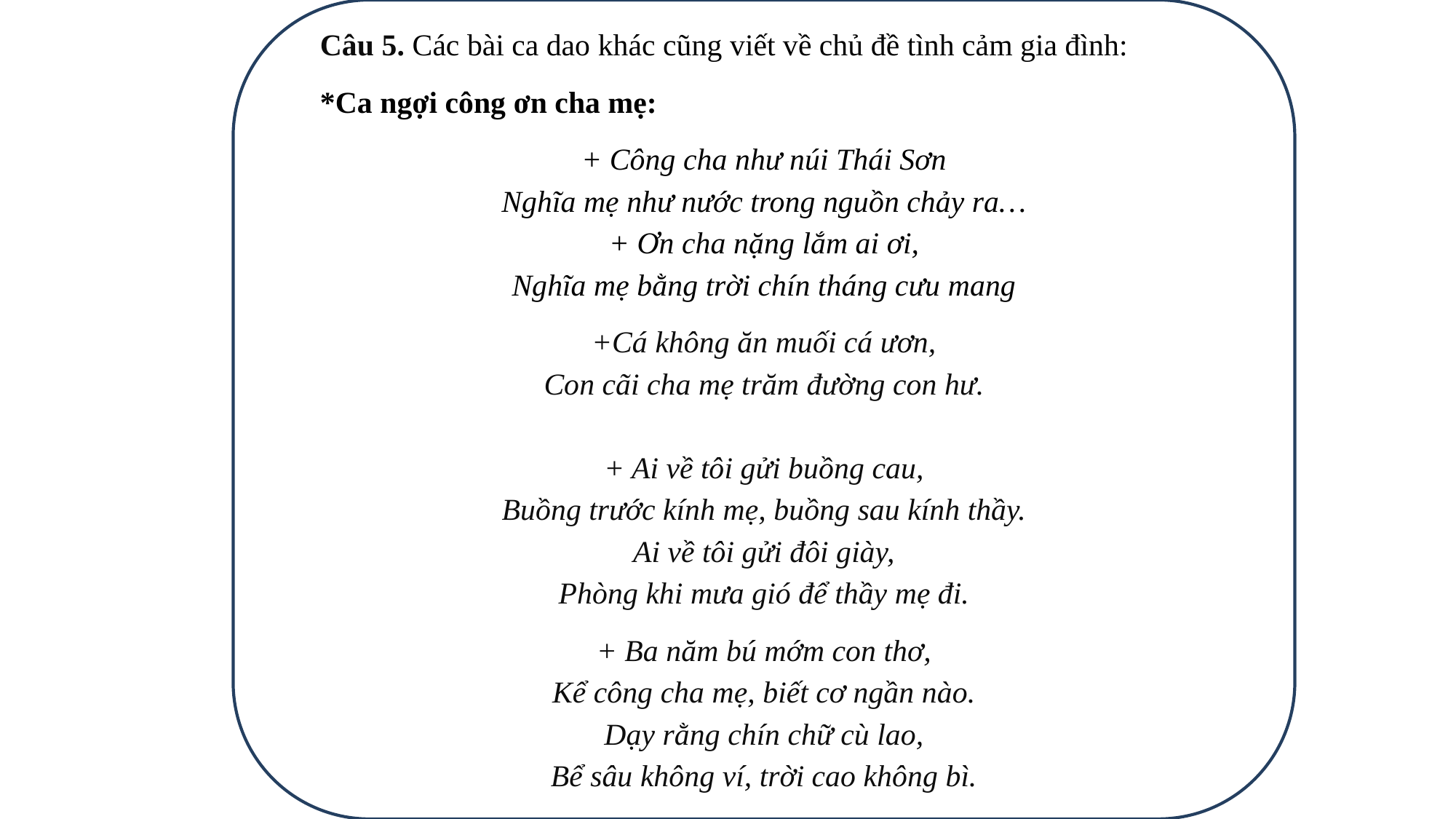

Câu 5. Các bài ca dao khác cũng viết về chủ đề tình cảm gia đình:
*Ca ngợi công ơn cha mẹ:
+ Công cha như núi Thái Sơn
Nghĩa mẹ như nước trong nguồn chảy ra…
+ Ơn cha nặng lắm ai ơi,
Nghĩa mẹ bằng trời chín tháng cưu mang
+Cá không ăn muối cá ươn,
Con cãi cha mẹ trăm đường con hư.
+ Ai về tôi gửi buồng cau,
Buồng trước kính mẹ, buồng sau kính thầy.
Ai về tôi gửi đôi giày,
Phòng khi mưa gió để thầy mẹ đi.
+ Ba năm bú mớm con thơ,
Kể công cha mẹ, biết cơ ngần nào.
Dạy rằng chín chữ cù lao,
Bể sâu không ví, trời cao không bì.